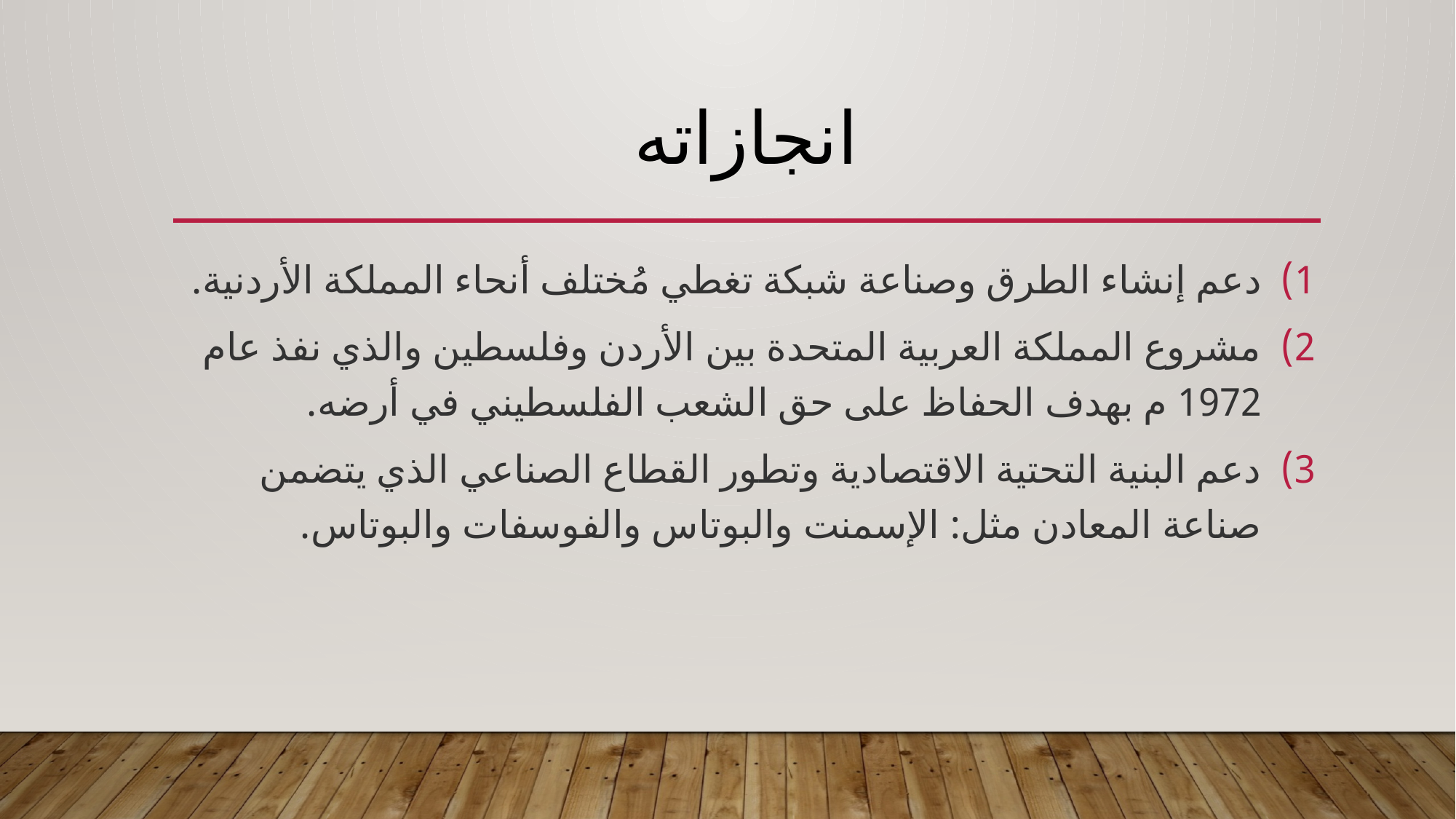

# انجازاته
دعم إنشاء الطرق وصناعة شبكة تغطي مُختلف أنحاء المملكة الأردنية.
مشروع المملكة العربية المتحدة بين الأردن وفلسطين والذي نفذ عام 1972 م بهدف الحفاظ على حق الشعب الفلسطيني في أرضه.
دعم البنية التحتية الاقتصادية وتطور القطاع الصناعي الذي يتضمن صناعة المعادن مثل: الإسمنت والبوتاس والفوسفات والبوتاس.